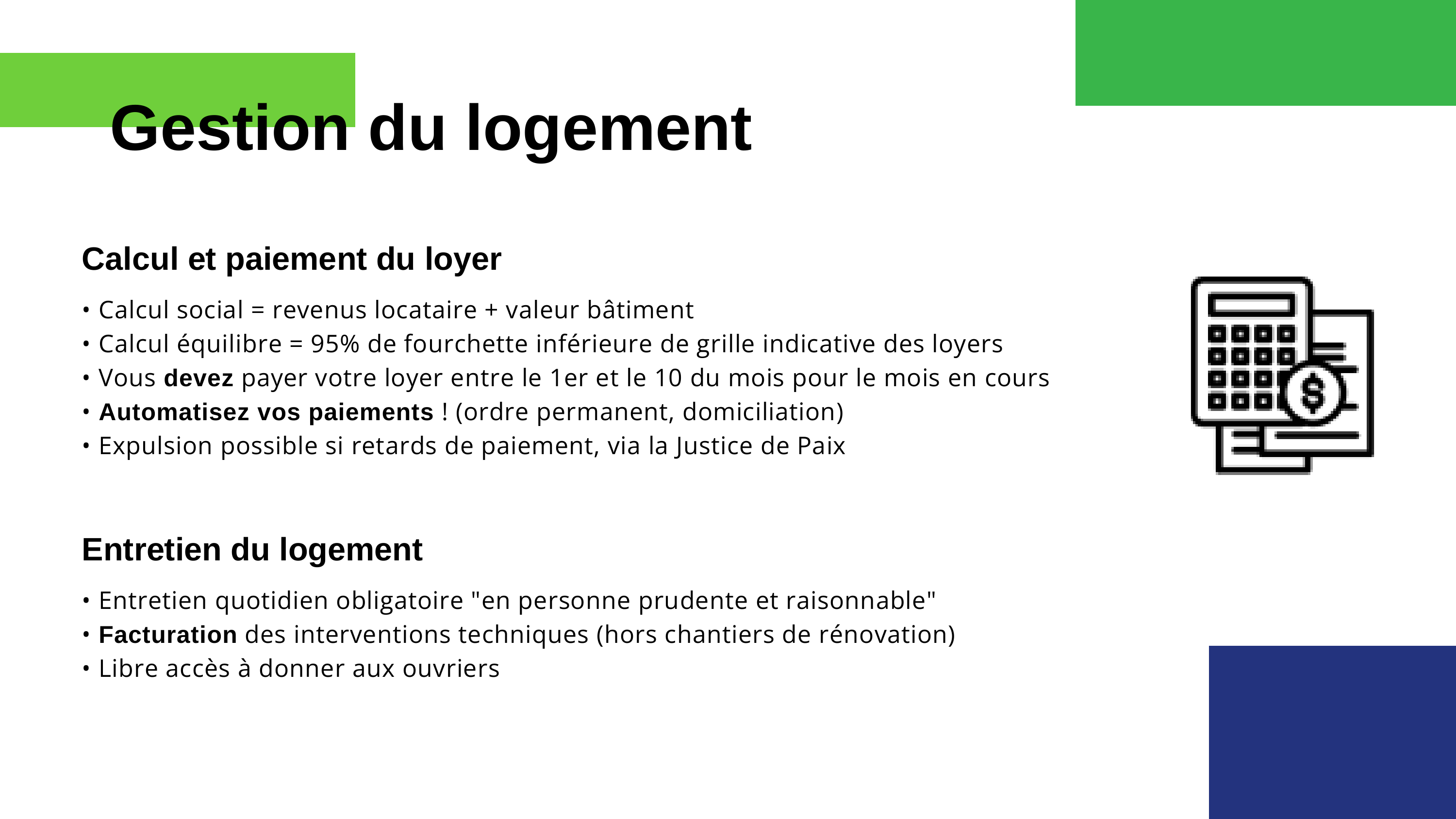

Gestion du logement
Calcul et paiement du loyer

• Calcul social = revenus locataire + valeur bâtiment
• Calcul équilibre = 95% de fourchette inférieure de grille indicative des loyers
• Vous devez payer votre loyer entre le 1er et le 10 du mois pour le mois en cours
• Automatisez vos paiements ! (ordre permanent, domiciliation)
• Expulsion possible si retards de paiement, via la Justice de Paix

Entretien du logement
• Entretien quotidien obligatoire "en personne prudente et raisonnable"
• Facturation des interventions techniques (hors chantiers de rénovation)
• Libre accès à donner aux ouvriers